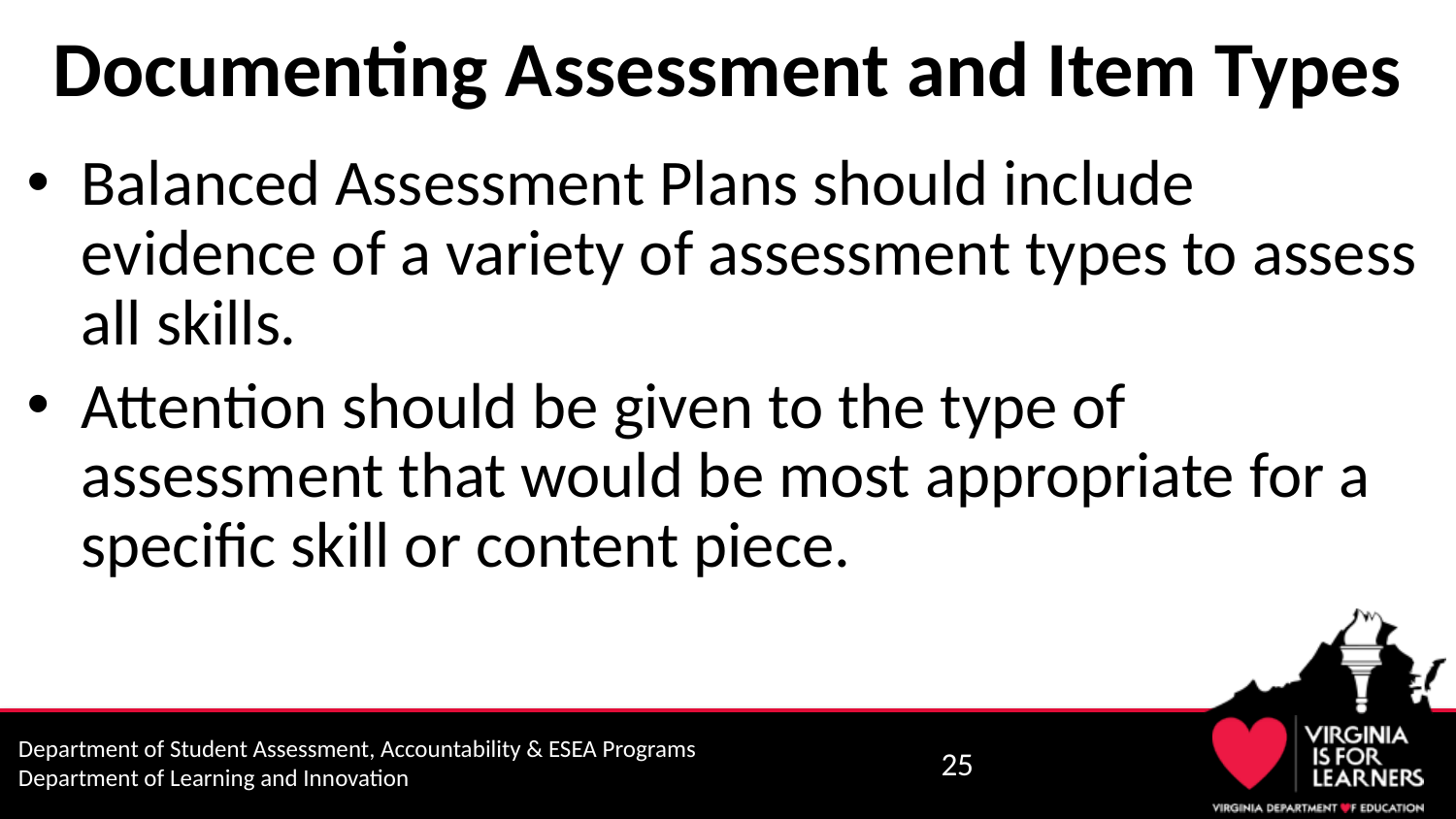

# Documenting Assessment and Item Types
Balanced Assessment Plans should include evidence of a variety of assessment types to assess all skills.
Attention should be given to the type of assessment that would be most appropriate for a specific skill or content piece.